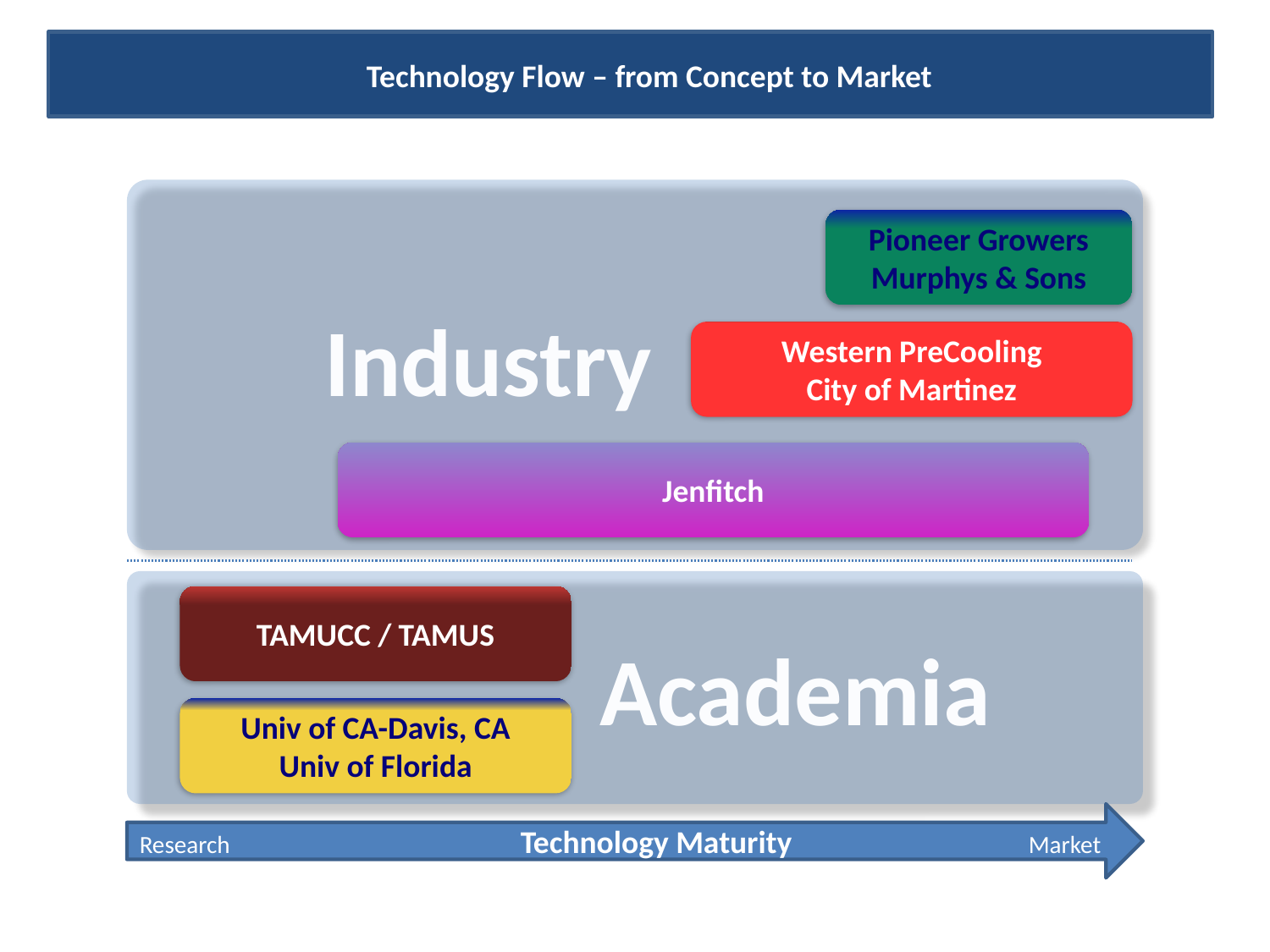

Technology Flow – from Concept to Market

Pioneer Growers
Murphys & Sons
Industry
Western PreCooling
City of Martinez
Jenfitch

TAMUCC / TAMUS
Academia
Univ of CA-Davis, CA
Univ of Florida
Research 			Technology Maturity 		Market